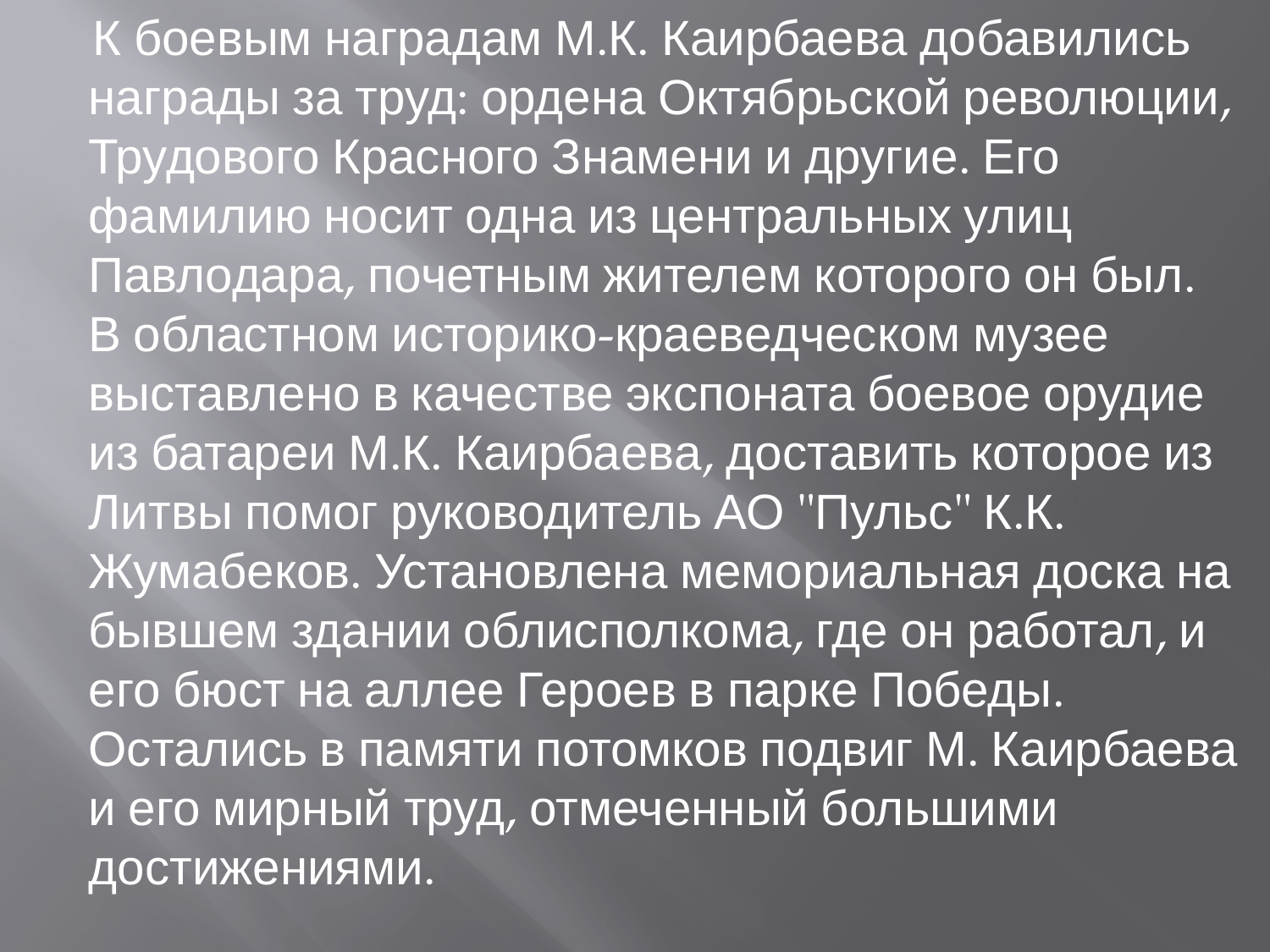

К боевым наградам М.К. Каирбаева добавились награды за труд: ордена Октябрьской революции, Трудового Красного Знамени и другие. Его фамилию носит одна из центральных улиц Павлодара, почетным жителем которого он был.
В областном историко-краеведческом музее выставлено в качестве экспоната боевое орудие из батареи М.К. Каирбаева, доставить которое из Литвы помог руководитель АО "Пульс" К.К. Жумабеков. Установлена мемориальная доска на бывшем здании обл­исполкома, где он работал, и его бюст на аллее Героев в парке Победы. Остались в памяти потомков подвиг М. Каирбаева и его мирный труд, отмеченный большими достижениями.